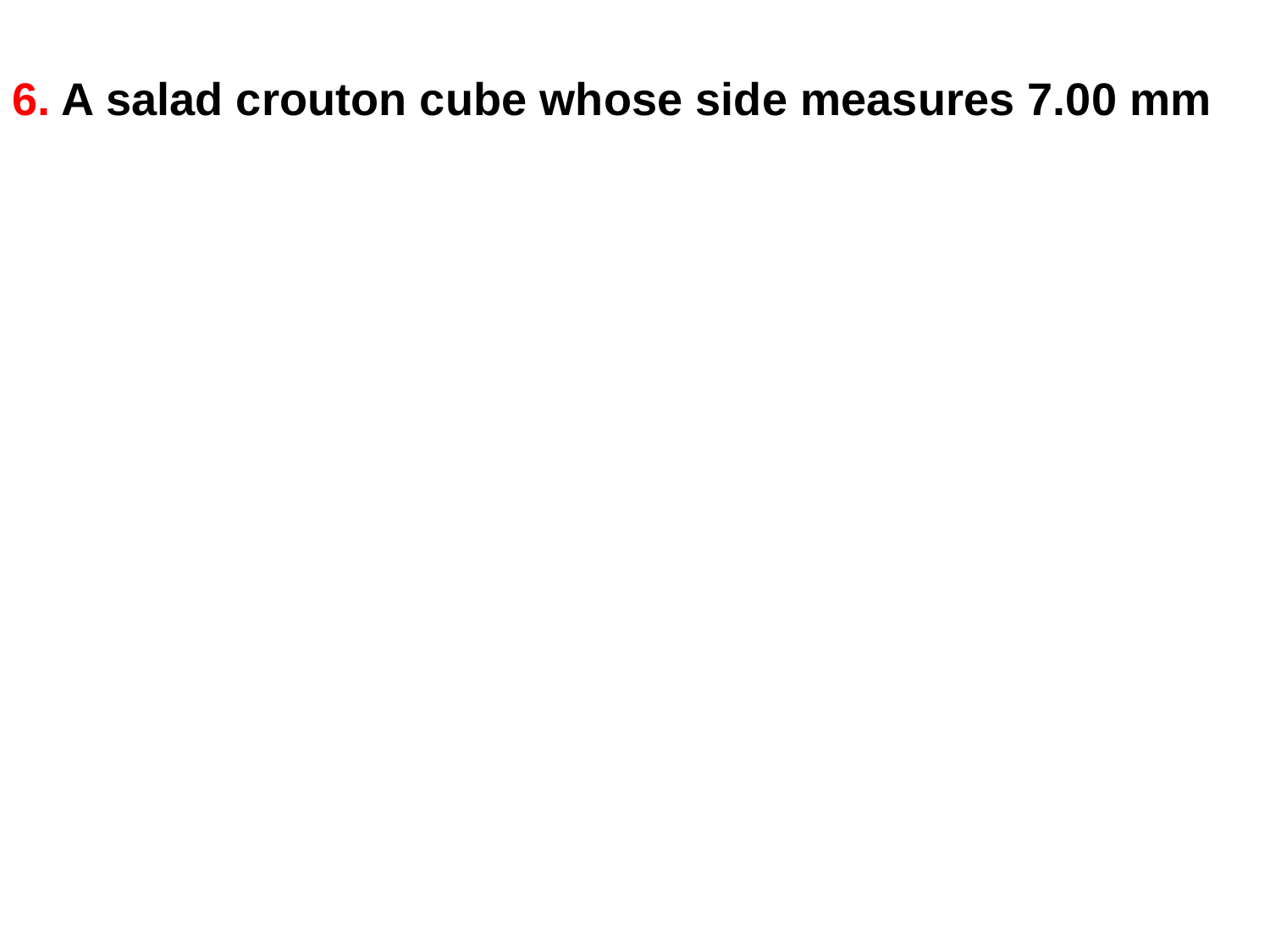

6. A salad crouton cube whose side measures 7.00 mm